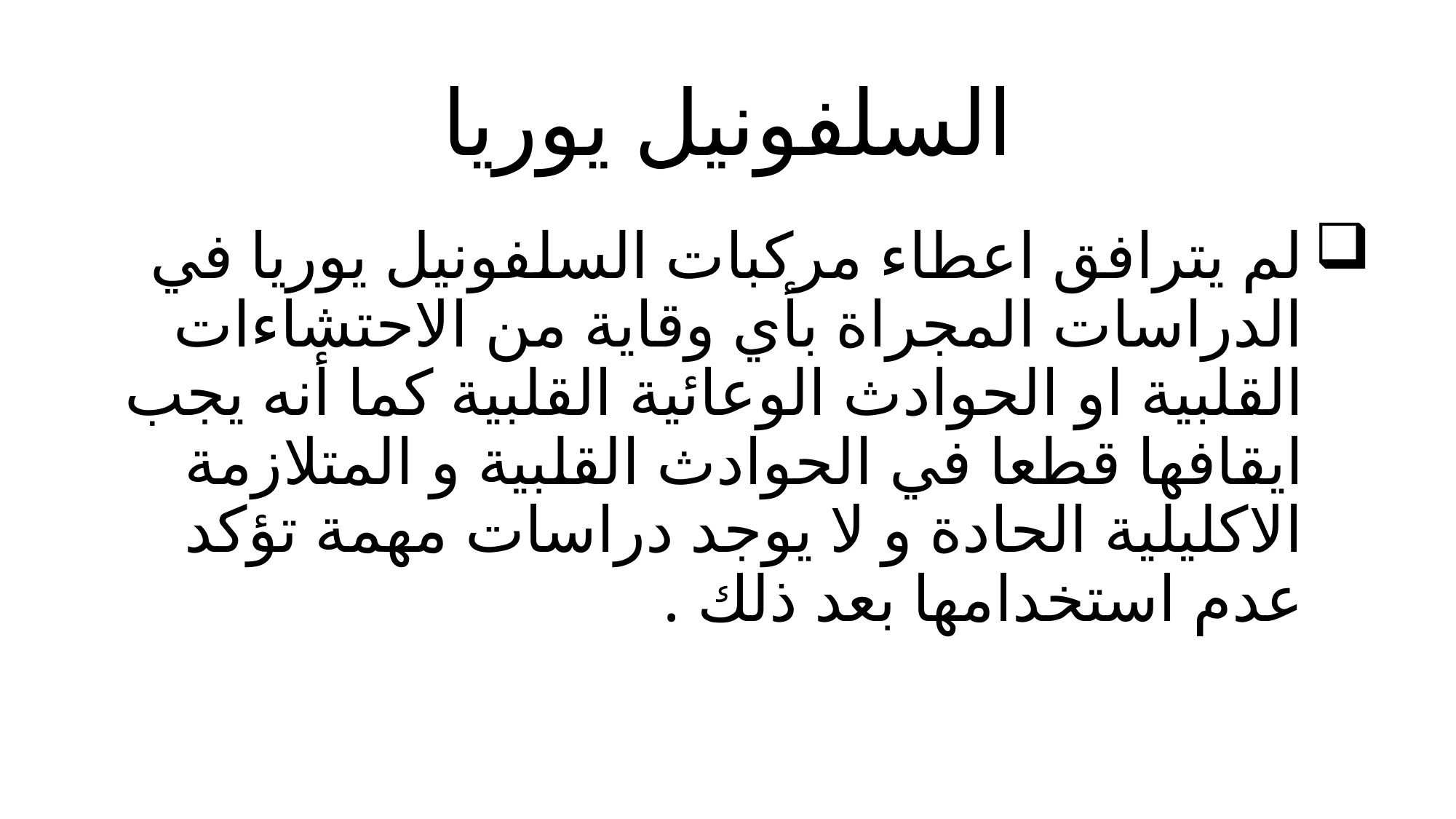

# السلفونيل يوريا
لم يترافق اعطاء مركبات السلفونيل يوريا في الدراسات المجراة بأي وقاية من الاحتشاءات القلبية او الحوادث الوعائية القلبية كما أنه يجب ايقافها قطعا في الحوادث القلبية و المتلازمة الاكليلية الحادة و لا يوجد دراسات مهمة تؤكد عدم استخدامها بعد ذلك .